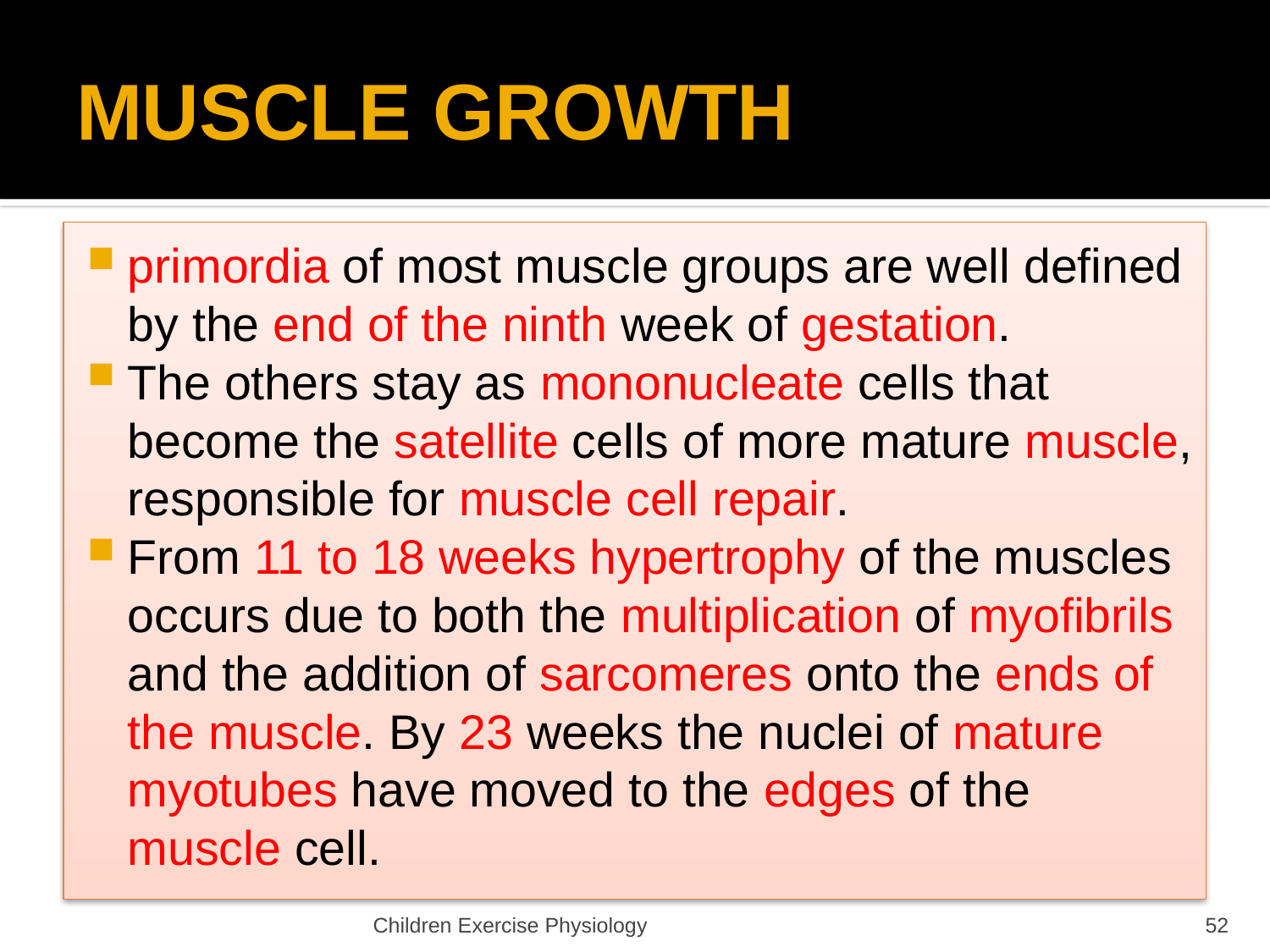

# MUSCLE GROWTH
primordia of most muscle groups are well defined by the end of the ninth week of gestation.
The others stay as mononucleate cells that become the satellite cells of more mature muscle, responsible for muscle cell repair.
From 11 to 18 weeks hypertrophy of the muscles occurs due to both the multiplication of myofibrils and the addition of sarcomeres onto the ends of the muscle. By 23 weeks the nuclei of mature myotubes have moved to the edges of the muscle cell.
Children Exercise Physiology
52